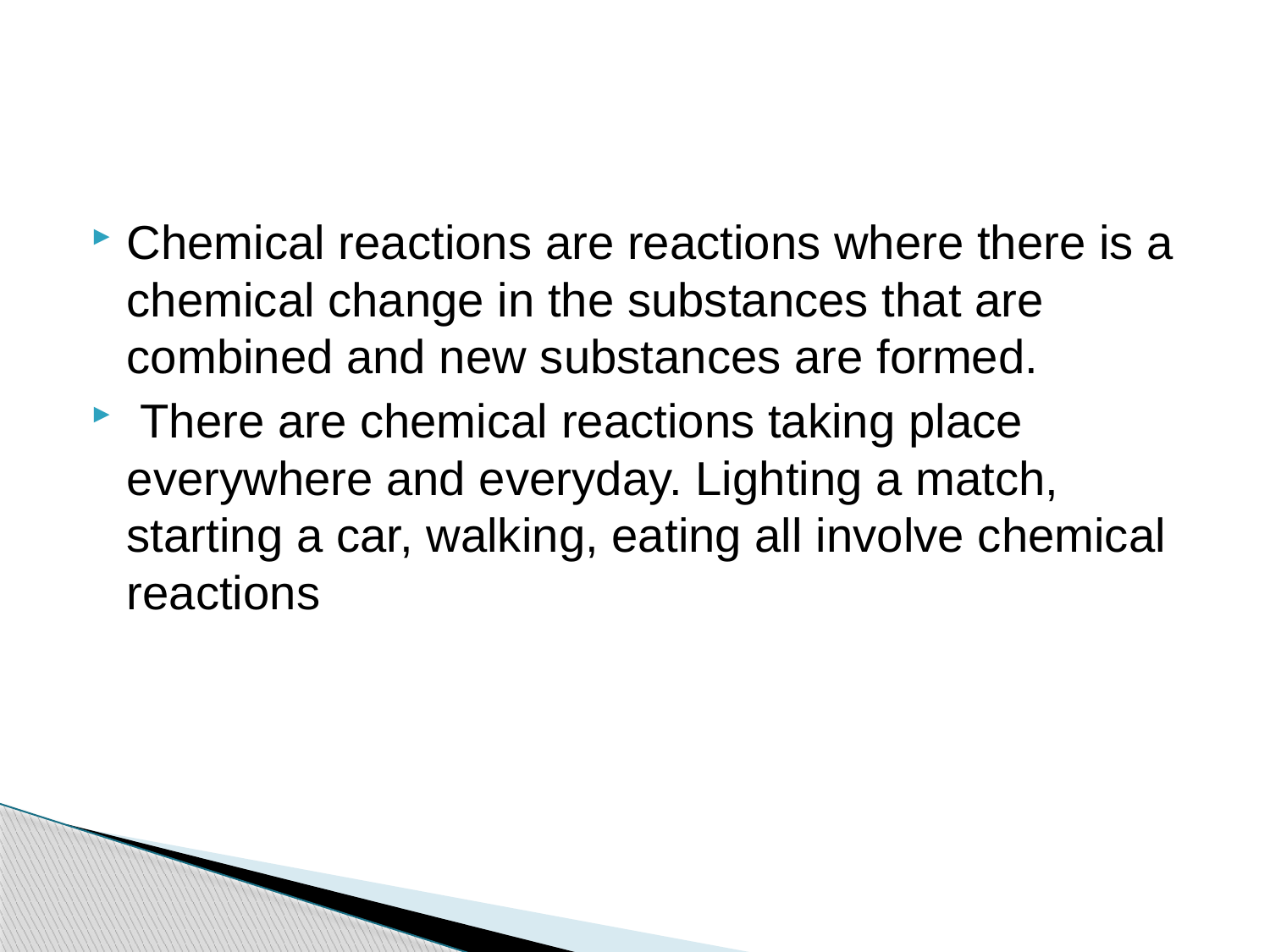

#
Chemical reactions are reactions where there is a chemical change in the substances that are combined and new substances are formed.
 There are chemical reactions taking place everywhere and everyday. Lighting a match, starting a car, walking, eating all involve chemical reactions